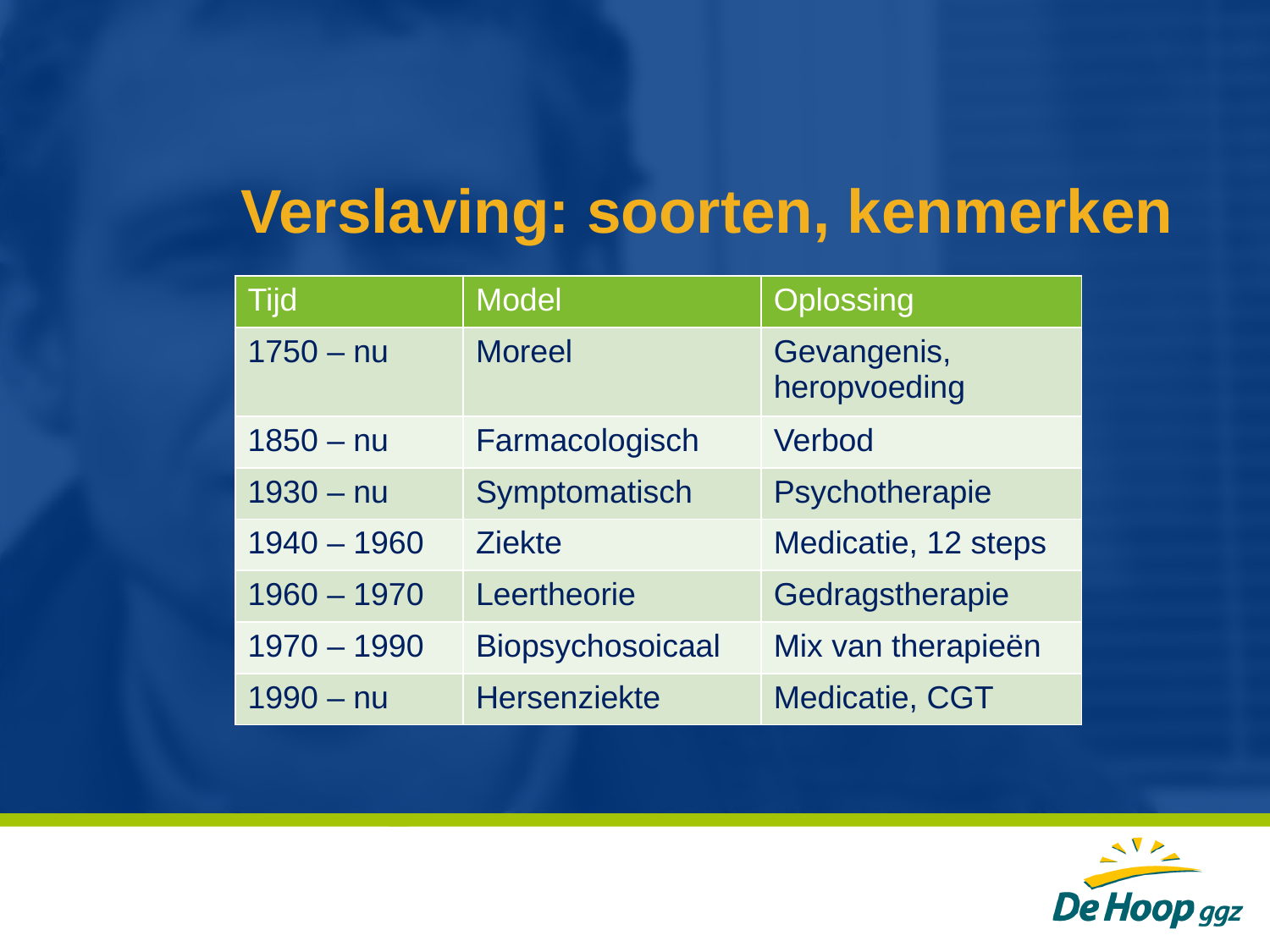

# Verslaving: soorten, kenmerken
| Tijd | Model | Oplossing |
| --- | --- | --- |
| 1750 – nu | Moreel | Gevangenis, heropvoeding |
| 1850 – nu | Farmacologisch | Verbod |
| 1930 – nu | Symptomatisch | Psychotherapie |
| 1940 – 1960 | Ziekte | Medicatie, 12 steps |
| 1960 – 1970 | Leertheorie | Gedragstherapie |
| 1970 – 1990 | Biopsychosoicaal | Mix van therapieën |
| 1990 – nu | Hersenziekte | Medicatie, CGT |